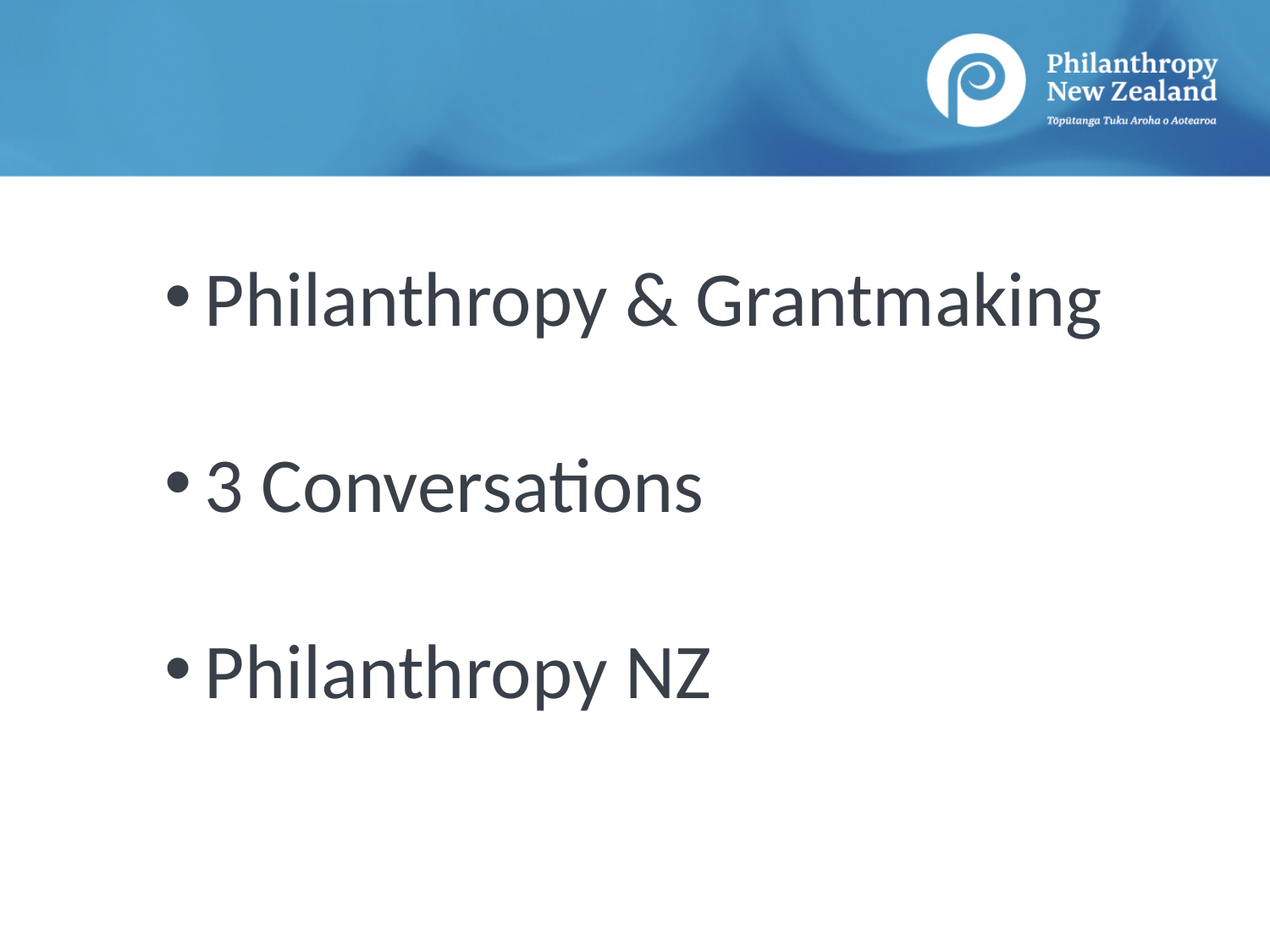

Philanthropy & Grantmaking
3 Conversations
Philanthropy NZ